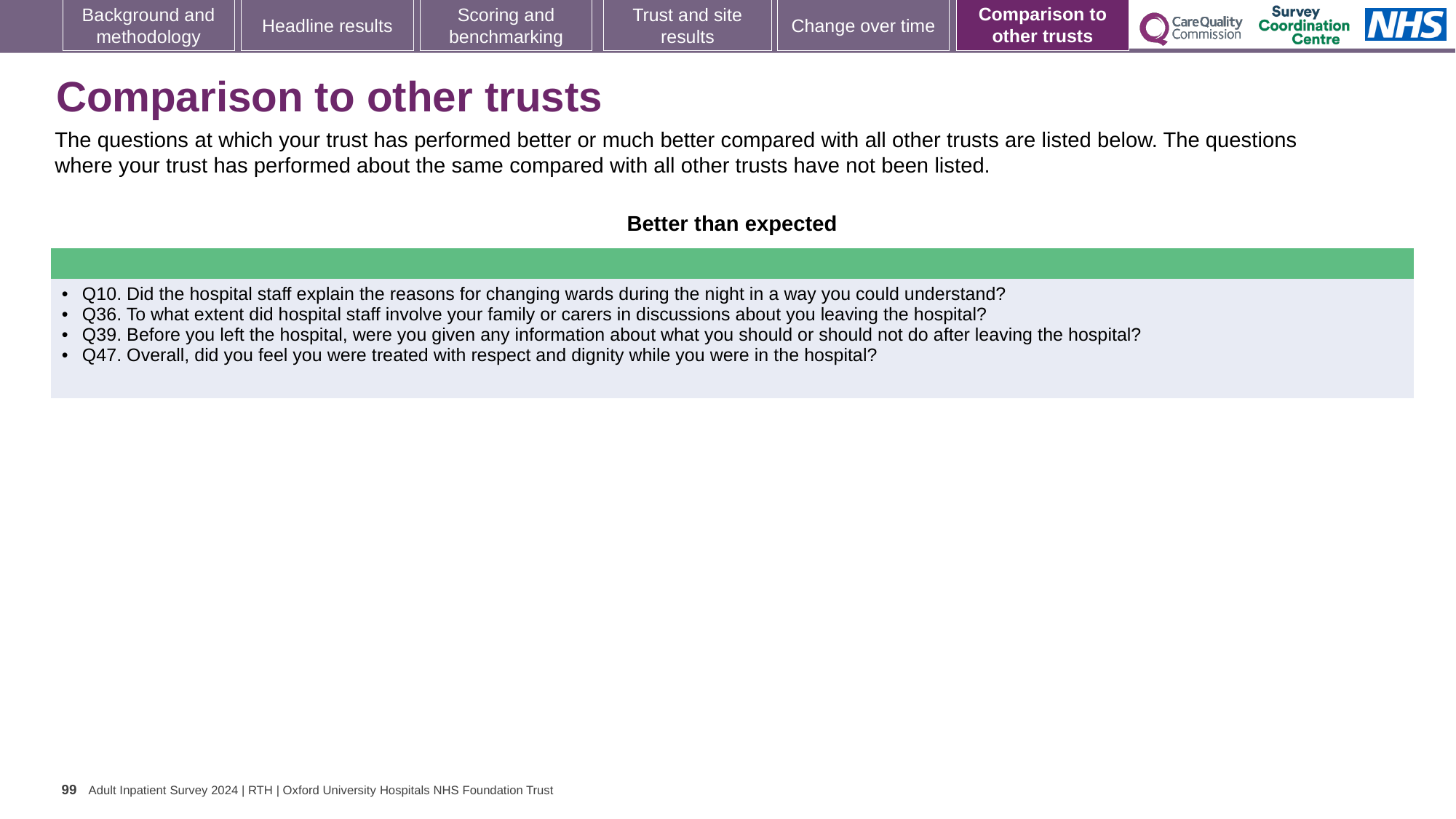

# Comparison to other trusts
The questions at which your trust has performed better or much better compared with all other trusts are listed below. The questions where your trust has performed about the same compared with all other trusts have not been listed.
| Better than expected |
| --- |
|  |
| Q10. Did the hospital staff explain the reasons for changing wards during the night in a way you could understand? Q36. To what extent did hospital staff involve your family or carers in discussions about you leaving the hospital? Q39. Before you left the hospital, were you given any information about what you should or should not do after leaving the hospital? Q47. Overall, did you feel you were treated with respect and dignity while you were in the hospital? |
99